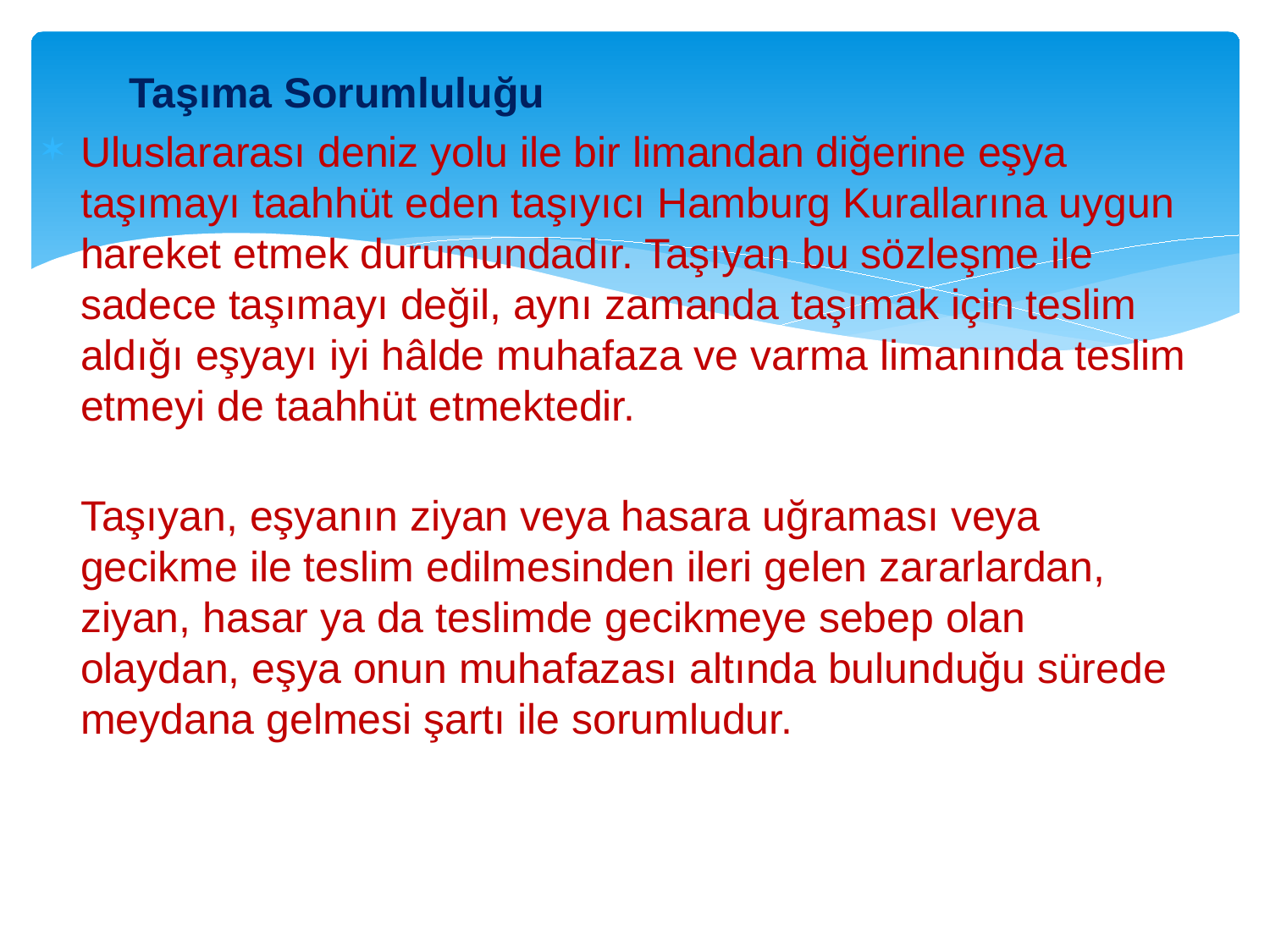

Taşıma Sorumluluğu
Uluslararası deniz yolu ile bir limandan diğerine eşya taşımayı taahhüt eden taşıyıcı Hamburg Kurallarına uygun hareket etmek durumundadır. Taşıyan bu sözleşme ile sadece taşımayı değil, aynı zamanda taşımak için teslim aldığı eşyayı iyi hâlde muhafaza ve varma limanında teslim etmeyi de taahhüt etmektedir.
                                                                                       Taşıyan, eşyanın ziyan veya hasara uğraması veya gecikme ile teslim edilmesinden ileri gelen zararlardan, ziyan, hasar ya da teslimde gecikmeye sebep olan olaydan, eşya onun muhafazası altında bulunduğu sürede meydana gelmesi şartı ile sorumludur.